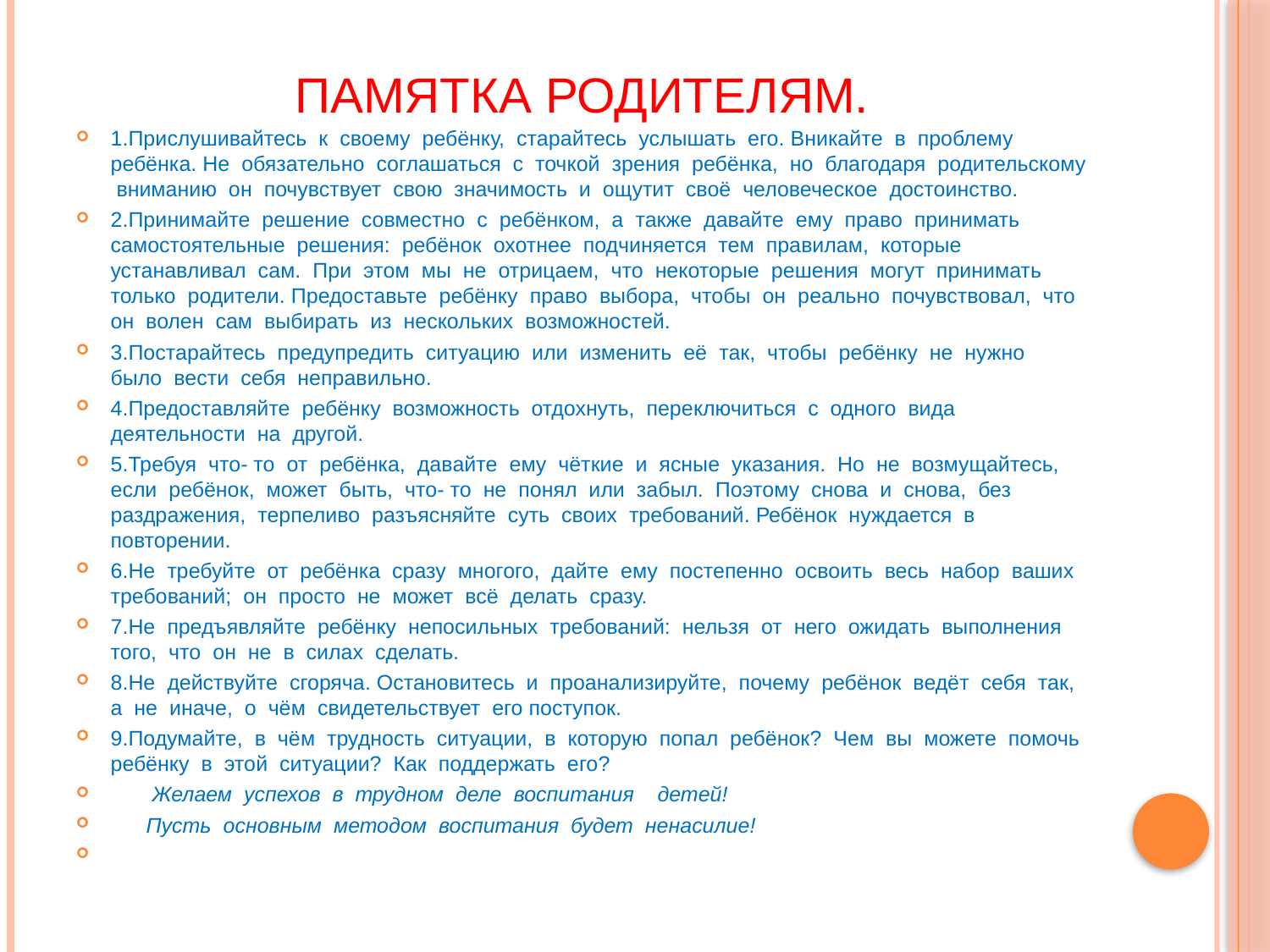

# Памятка родителям.
1.Прислушивайтесь  к  своему  ребёнку,  старайтесь  услышать  его. Вникайте  в  проблему  ребёнка. Не  обязательно  соглашаться  с  точкой  зрения  ребёнка,  но  благодаря  родительскому  вниманию  он  почувствует  свою  значимость  и  ощутит  своё  человеческое  достоинство.
2.Принимайте  решение  совместно  с  ребёнком,  а  также  давайте  ему  право  принимать  самостоятельные  решения:  ребёнок  охотнее  подчиняется  тем  правилам,  которые  устанавливал  сам.  При  этом  мы  не  отрицаем,  что  некоторые  решения  могут  принимать  только  родители. Предоставьте  ребёнку  право  выбора,  чтобы  он  реально  почувствовал,  что  он  волен  сам  выбирать  из  нескольких  возможностей.
3.Постарайтесь  предупредить  ситуацию  или  изменить  её  так,  чтобы  ребёнку  не  нужно  было  вести  себя  неправильно.
4.Предоставляйте  ребёнку  возможность  отдохнуть,  переключиться  с  одного  вида  деятельности  на  другой.
5.Требуя  что- то  от  ребёнка,  давайте  ему  чёткие  и  ясные  указания.  Но  не  возмущайтесь,  если  ребёнок,  может  быть,  что- то  не  понял  или  забыл.  Поэтому  снова  и  снова,  без  раздражения,  терпеливо  разъясняйте  суть  своих  требований. Ребёнок  нуждается  в  повторении.
6.Не  требуйте  от  ребёнка  сразу  многого,  дайте  ему  постепенно  освоить  весь  набор  ваших  требований;  он  просто  не  может  всё  делать  сразу.
7.Не  предъявляйте  ребёнку  непосильных  требований:  нельзя  от  него  ожидать  выполнения  того,  что  он  не  в  силах  сделать.
8.Не  действуйте  сгоряча. Остановитесь  и  проанализируйте,  почему  ребёнок  ведёт  себя  так,  а  не  иначе,  о  чём  свидетельствует  его поступок.
9.Подумайте,  в  чём  трудность  ситуации,  в  которую  попал  ребёнок?  Чем  вы  можете  помочь  ребёнку  в  этой  ситуации?  Как  поддержать  его?
       Желаем  успехов  в  трудном  деле  воспитания    детей!
      Пусть  основным  методом  воспитания  будет  ненасилие!